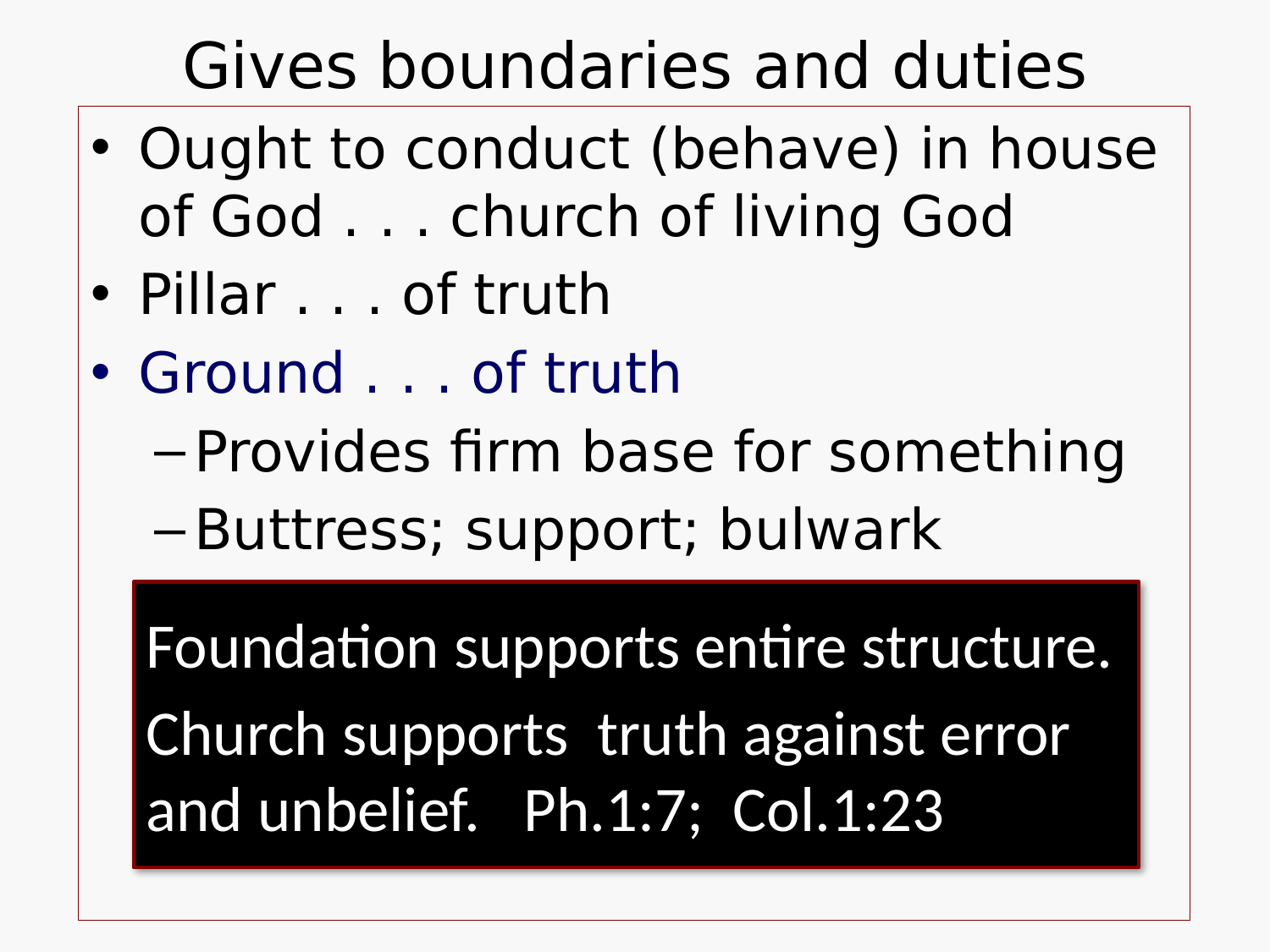

# Gives boundaries and duties
Ought to conduct (behave) in house of God . . . church of living God
Pillar . . . of truth
Ground . . . of truth
Provides firm base for something
Buttress; support; bulwark

Foundation supports entire structure.
Church supports  truth against error and unbelief.   Ph.1:7;  Col.1:23